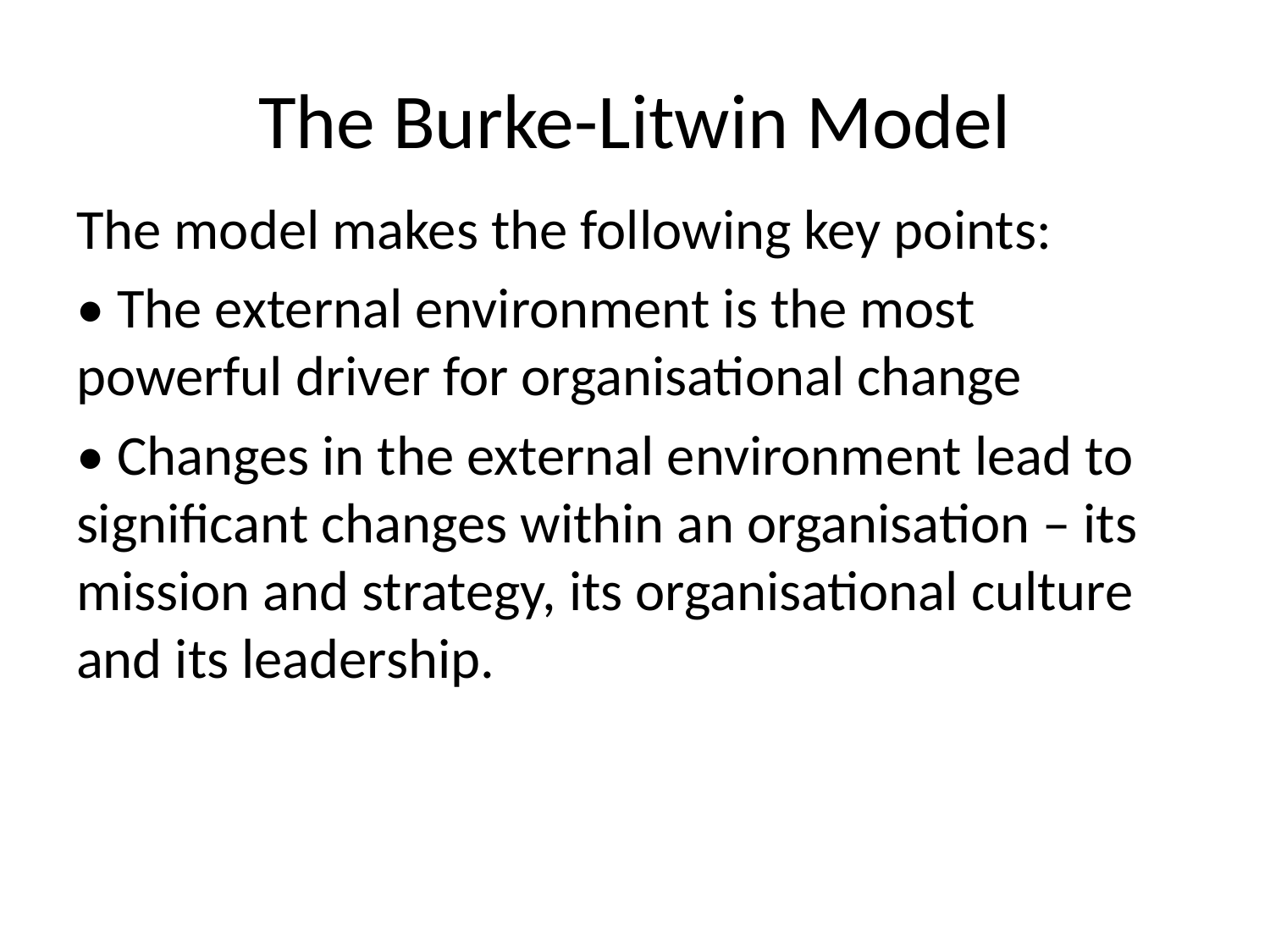

# The Burke-Litwin Model
The model makes the following key points:
• The external environment is the most powerful driver for organisational change
• Changes in the external environment lead to significant changes within an organisation – its mission and strategy, its organisational culture and its leadership.